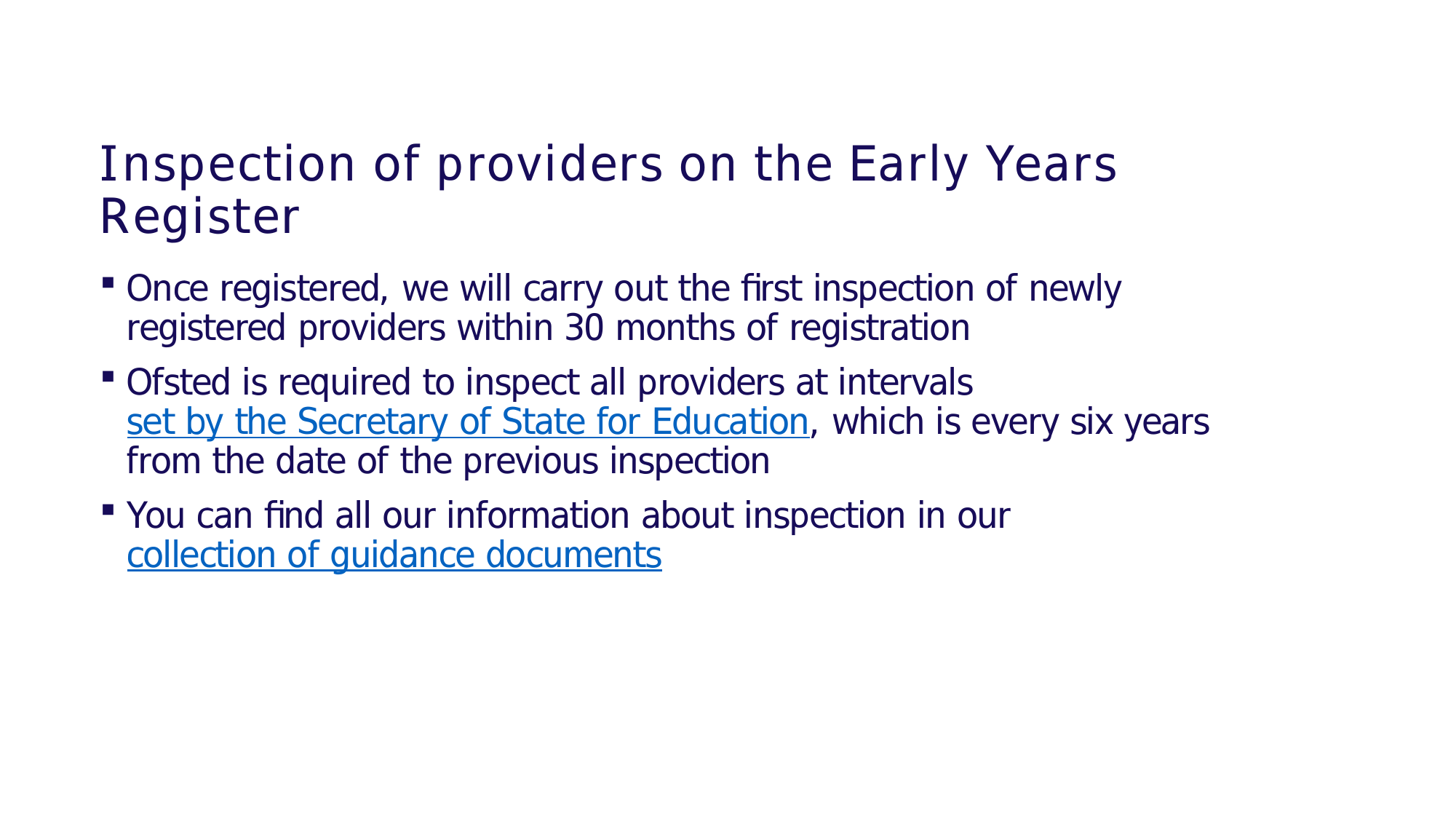

Inspection of providers on the Early Years Register
Once registered, we will carry out the first inspection of newly registered providers within 30 months of registration
Ofsted is required to inspect all providers at intervals set by the Secretary of State for Education, which is every six years from the date of the previous inspection
You can find all our information about inspection in our collection of guidance documents